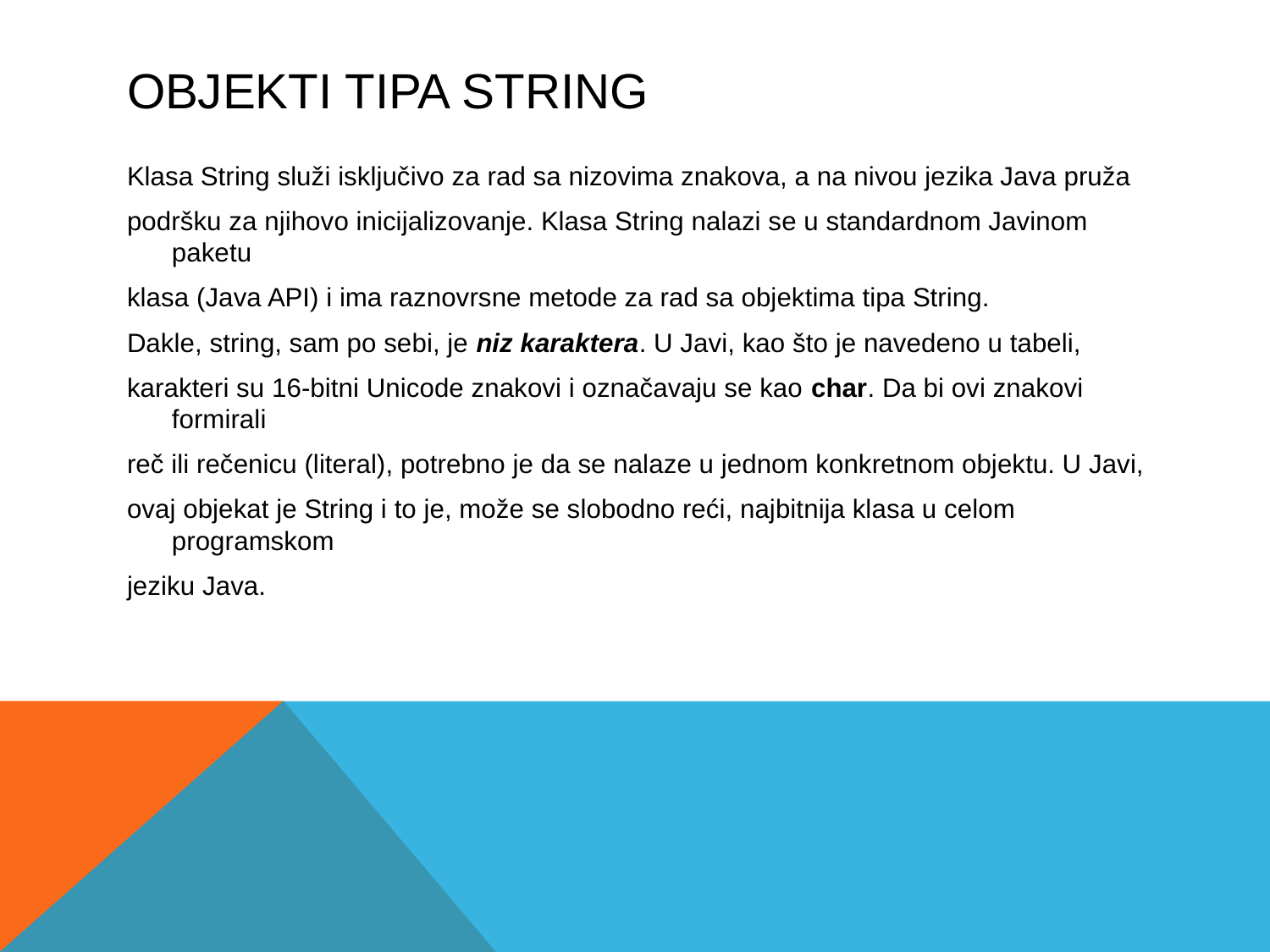

# Objekti tipa string
Klasa String služi isključivo za rad sa nizovima znakova, a na nivou jezika Java pruža
podršku za njihovo inicijalizovanje. Klasa String nalazi se u standardnom Javinom paketu
klasa (Java API) i ima raznovrsne metode za rad sa objektima tipa String.
Dakle, string, sam po sebi, je niz karaktera. U Javi, kao što je navedeno u tabeli,
karakteri su 16-bitni Unicode znakovi i označavaju se kao char. Da bi ovi znakovi formirali
reč ili rečenicu (literal), potrebno je da se nalaze u jednom konkretnom objektu. U Javi,
ovaj objekat je String i to je, može se slobodno reći, najbitnija klasa u celom programskom
jeziku Java.